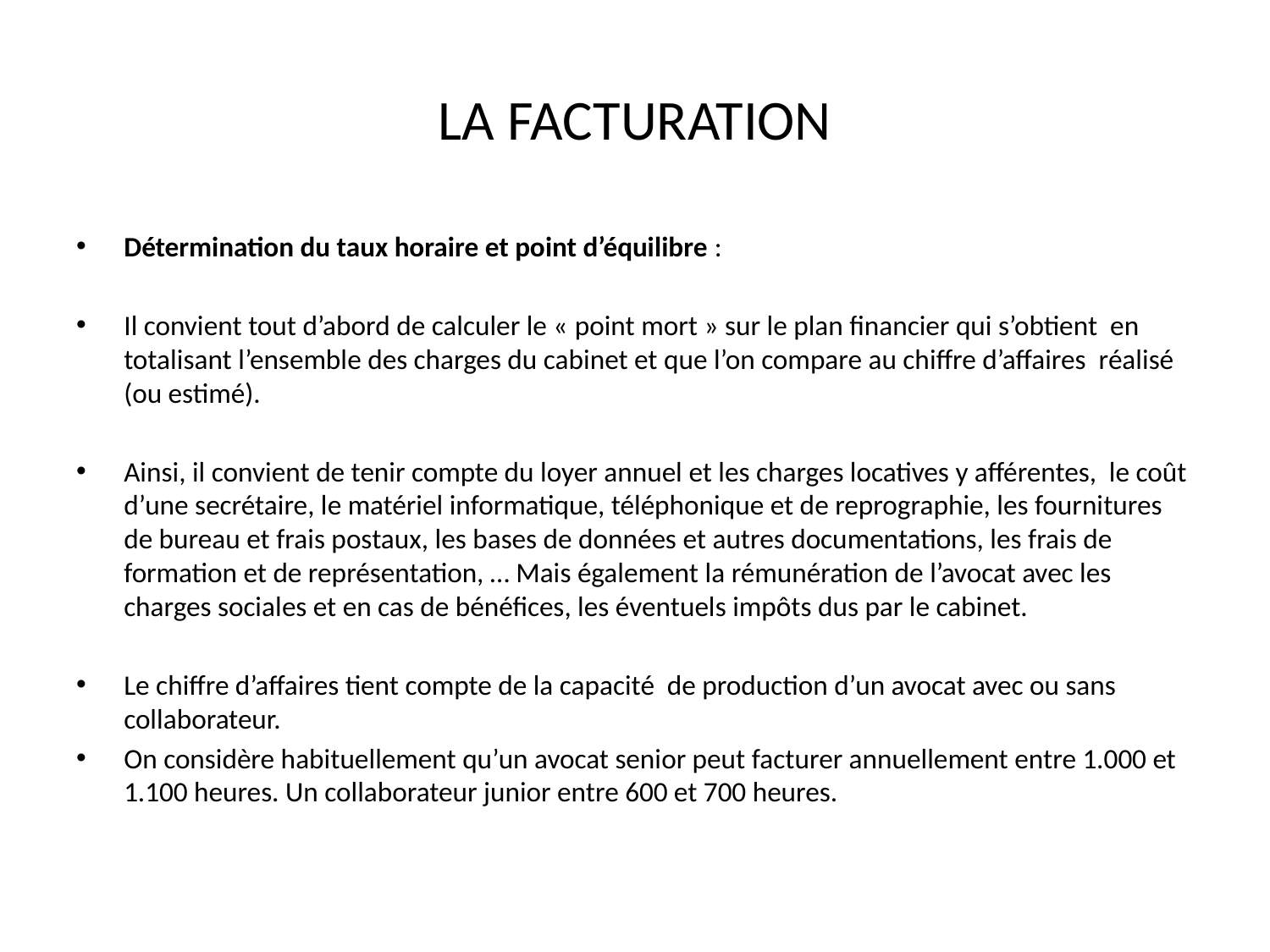

# LA FACTURATION
Détermination du taux horaire et point d’équilibre :

Il convient tout d’abord de calculer le « point mort » sur le plan financier qui s’obtient  en totalisant l’ensemble des charges du cabinet et que l’on compare au chiffre d’affaires  réalisé (ou estimé).

Ainsi, il convient de tenir compte du loyer annuel et les charges locatives y afférentes,  le coût d’une secrétaire, le matériel informatique, téléphonique et de reprographie, les fournitures de bureau et frais postaux, les bases de données et autres documentations, les frais de formation et de représentation, … Mais également la rémunération de l’avocat avec les charges sociales et en cas de bénéfices, les éventuels impôts dus par le cabinet.

Le chiffre d’affaires tient compte de la capacité  de production d’un avocat avec ou sans collaborateur.
On considère habituellement qu’un avocat senior peut facturer annuellement entre 1.000 et 1.100 heures. Un collaborateur junior entre 600 et 700 heures.